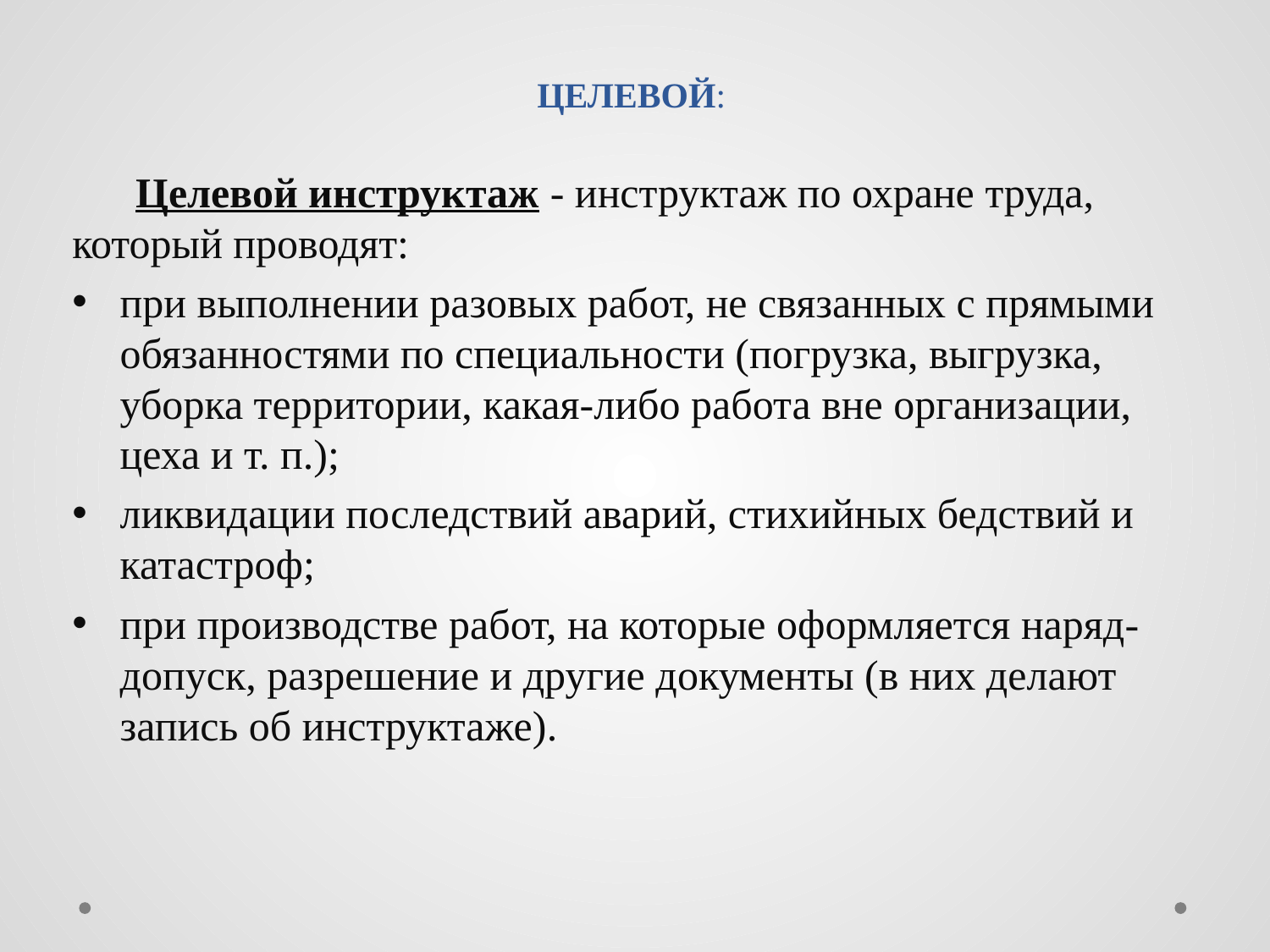

# ЦЕЛЕВОЙ:
Целевой инструктаж - инструктаж по охране труда, который проводят:
при выполнении разовых работ, не связанных с прямыми обязанностями по специальности (погрузка, выгрузка, уборка территории, какая-либо работа вне организации, цеха и т. п.);
ликвидации последствий аварий, стихийных бедствий и катастроф;
при производстве работ, на которые оформляется наряд-допуск, разрешение и другие документы (в них делают запись об инструктаже).